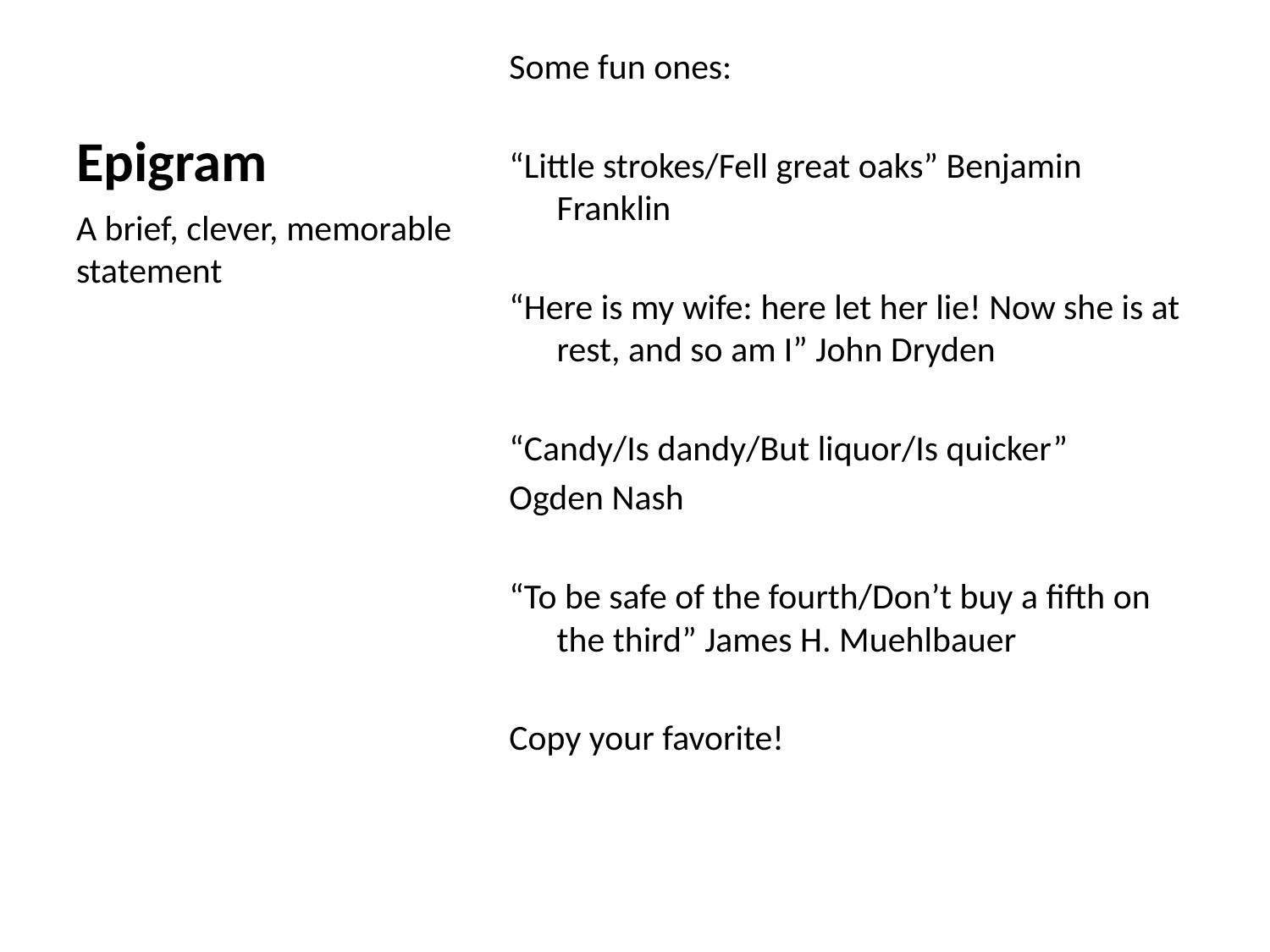

# Epigram
Some fun ones:

“Little strokes/Fell great oaks” Benjamin Franklin

“Here is my wife: here let her lie! Now she is at rest, and so am I” John Dryden

“Candy/Is dandy/But liquor/Is quicker”
Ogden Nash

“To be safe of the fourth/Don’t buy a fifth on the third” James H. Muehlbauer

Copy your favorite!
A brief, clever, memorable statement